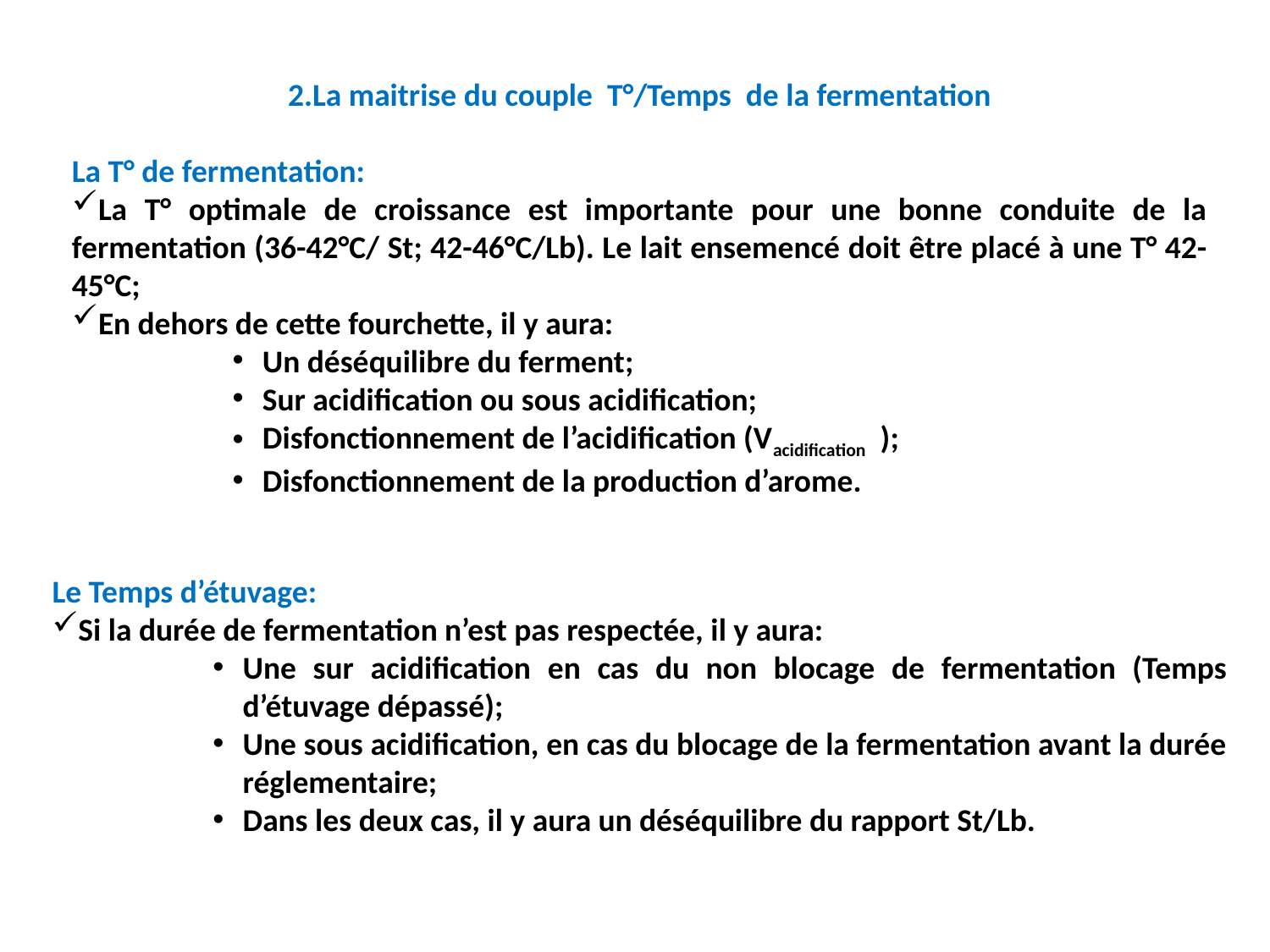

2.La maitrise du couple  T°/Temps  de la fermentation

La T° de fermentation:
La T° optimale de croissance est importante pour une bonne conduite de la fermentation (36-42°C/ St; 42-46°C/Lb). Le lait ensemencé doit être placé à une T° 42-45°C;
En dehors de cette fourchette, il y aura:
Un déséquilibre du ferment;
Sur acidification ou sous acidification;
Disfonctionnement de l’acidification (Vacidification  );
Disfonctionnement de la production d’arome.
Le Temps d’étuvage:
Si la durée de fermentation n’est pas respectée, il y aura:
Une sur acidification en cas du non blocage de fermentation (Temps d’étuvage dépassé);
Une sous acidification, en cas du blocage de la fermentation avant la durée réglementaire;
Dans les deux cas, il y aura un déséquilibre du rapport St/Lb.